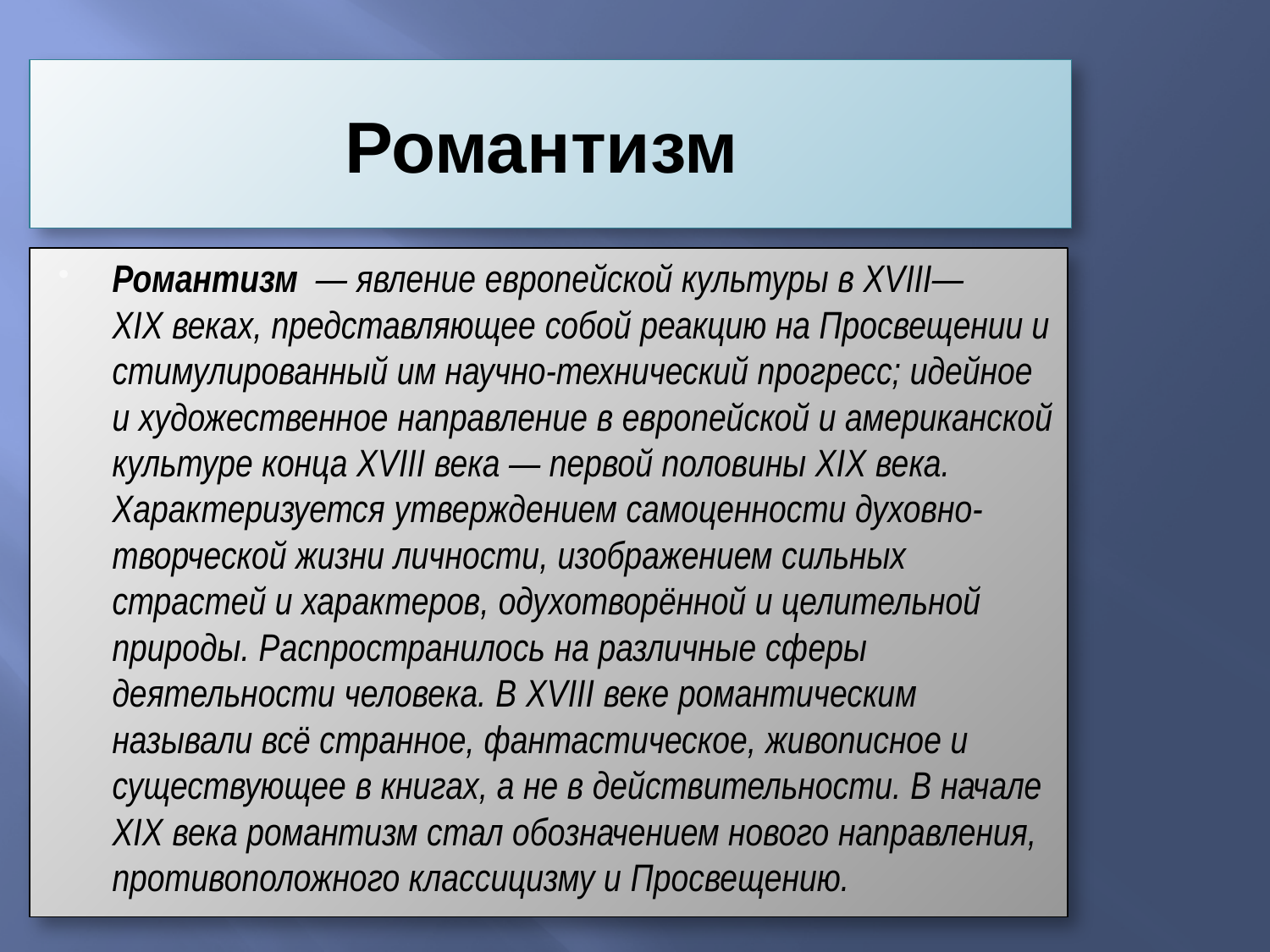

# Романтизм
Романтизм  — явление европейской культуры в XVIII—XIX веках, представляющее собой реакцию на Просвещении и стимулированный им научно-технический прогресс; идейное и художественное направление в европейской и американской культуре конца XVIII века — первой половины XIX века. Характеризуется утверждением самоценности духовно-творческой жизни личности, изображением сильных страстей и характеров, одухотворённой и целительной природы. Распространилось на различные сферы деятельности человека. В XVIII веке романтическим называли всё странное, фантастическое, живописное и существующее в книгах, а не в действительности. В начале XIX века романтизм стал обозначением нового направления, противоположного классицизму и Просвещению.